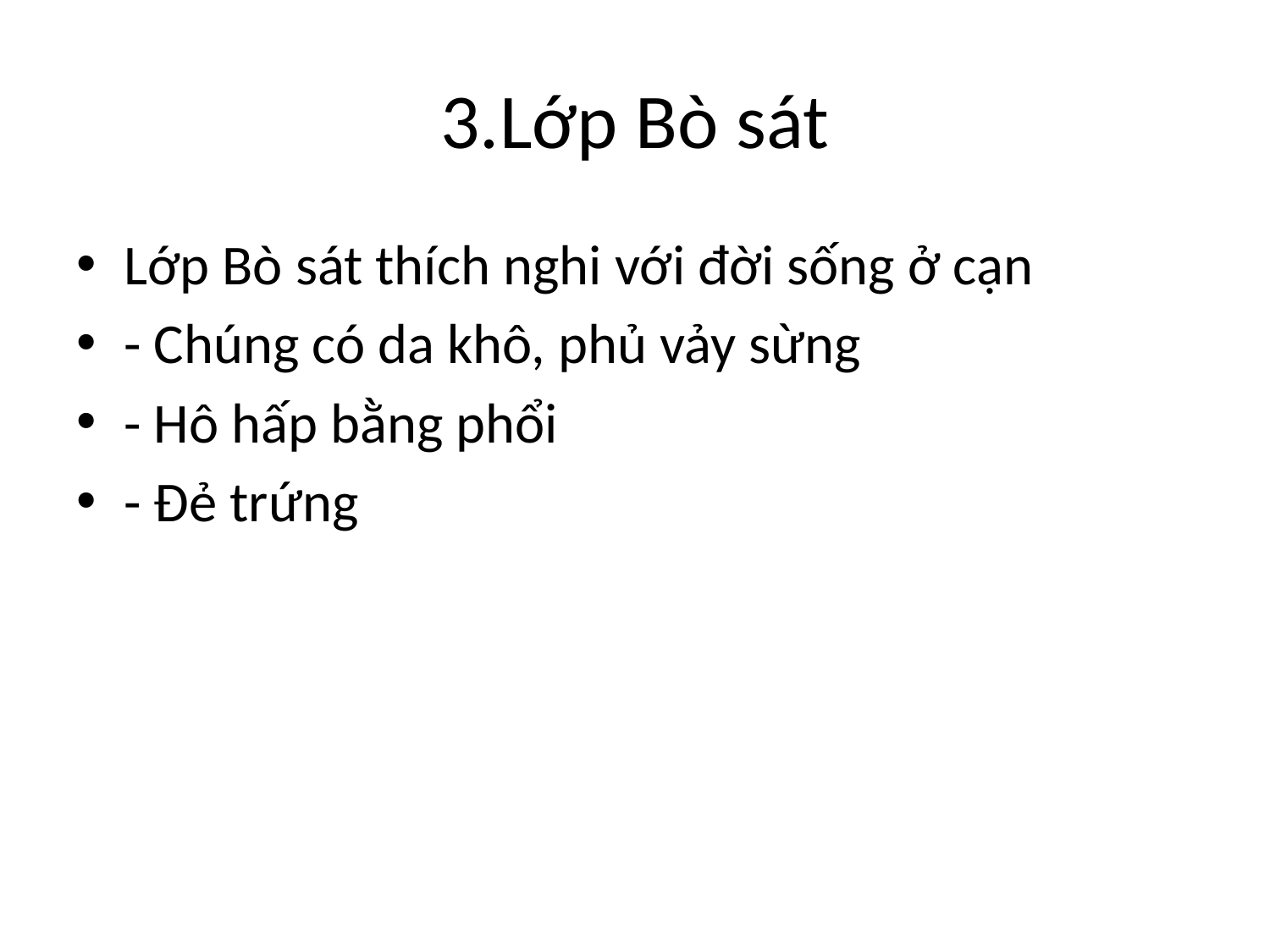

# 3.Lớp Bò sát
Lớp Bò sát thích nghi với đời sống ở cạn
- Chúng có da khô, phủ vảy sừng
- Hô hấp bằng phổi
- Đẻ trứng